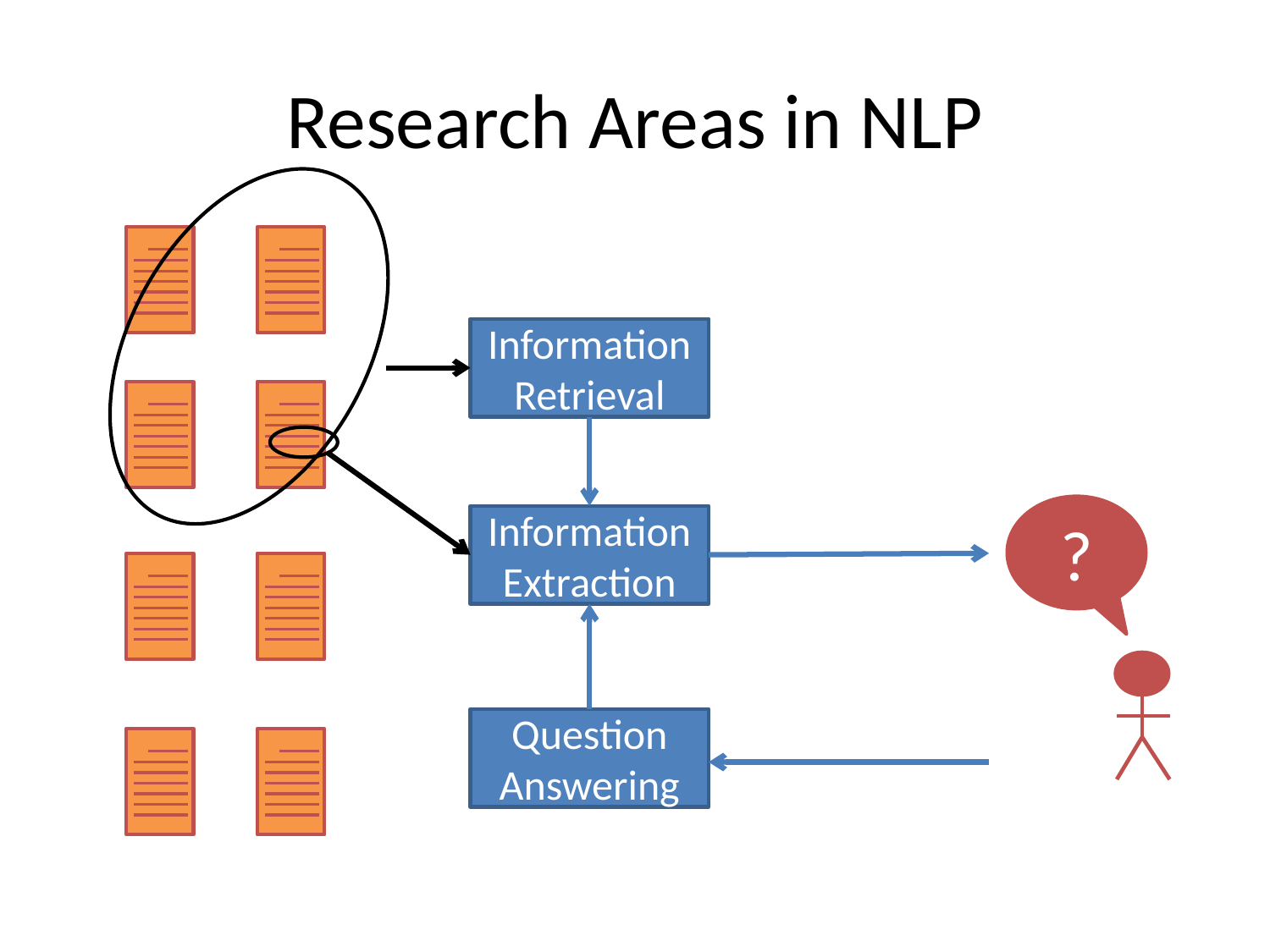

# Research Areas in NLP

Information Retrieval

?
Information Extraction

Question Answering